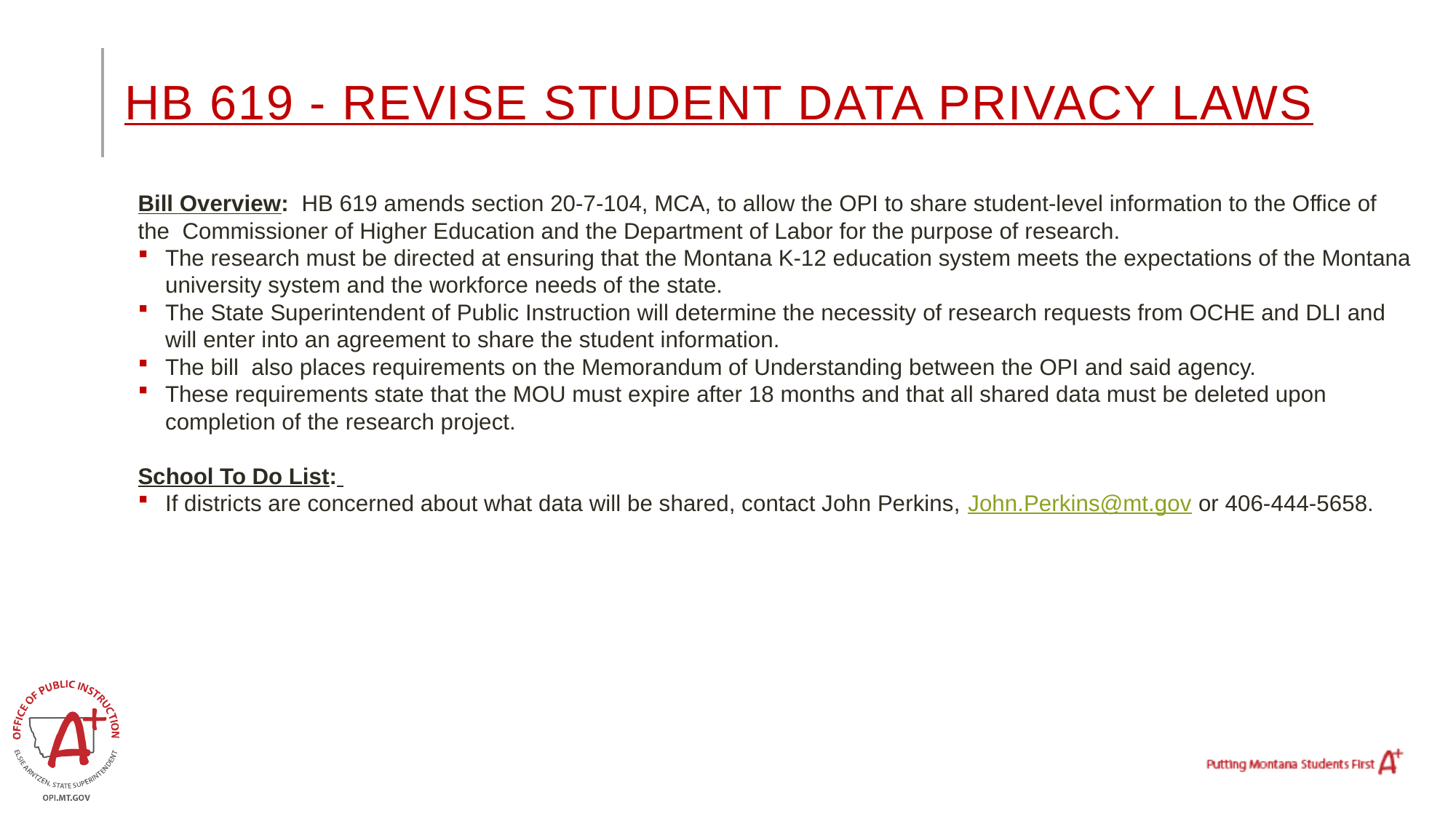

# HB 619 - Revise student data privacy laws
Bill Overview:  HB 619 amends section 20-7-104, MCA, to allow the OPI to share student-level information to the Office of the  Commissioner of Higher Education and the Department of Labor for the purpose of research.
The research must be directed at ensuring that the Montana K-12 education system meets the expectations of the Montana university system and the workforce needs of the state.
The State Superintendent of Public Instruction will determine the necessity of research requests from OCHE and DLI and will enter into an agreement to share the student information.
The bill  also places requirements on the Memorandum of Understanding between the OPI and said agency.
These requirements state that the MOU must expire after 18 months and that all shared data must be deleted upon completion of the research project.

School To Do List:
If districts are concerned about what data will be shared, contact John Perkins, John.Perkins@mt.gov or 406-444-5658.